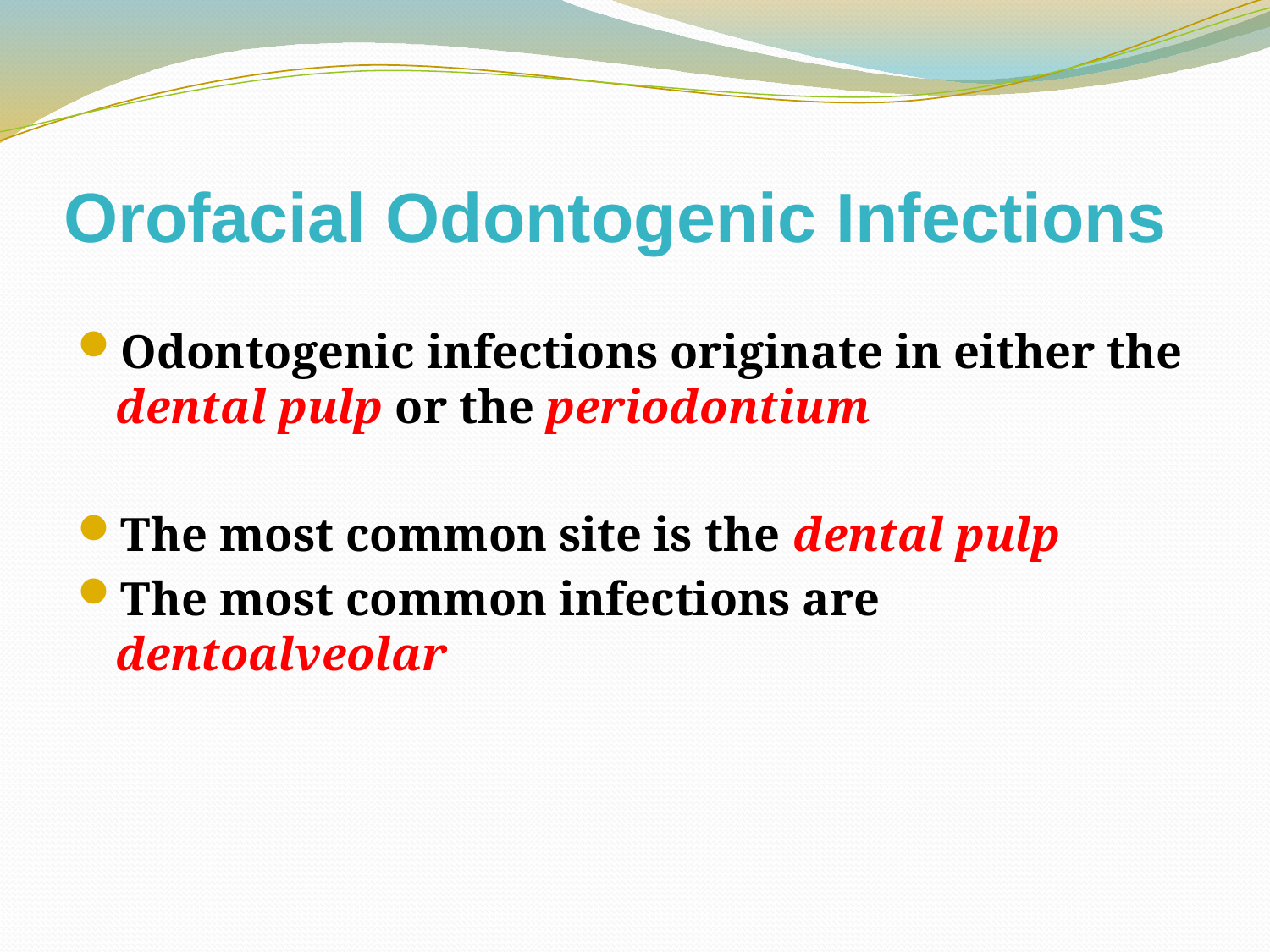

# Orofacial Odontogenic Infections
Odontogenic infections originate in either the dental pulp or the periodontium

The most common site is the dental pulp
The most common infections are dentoalveolar